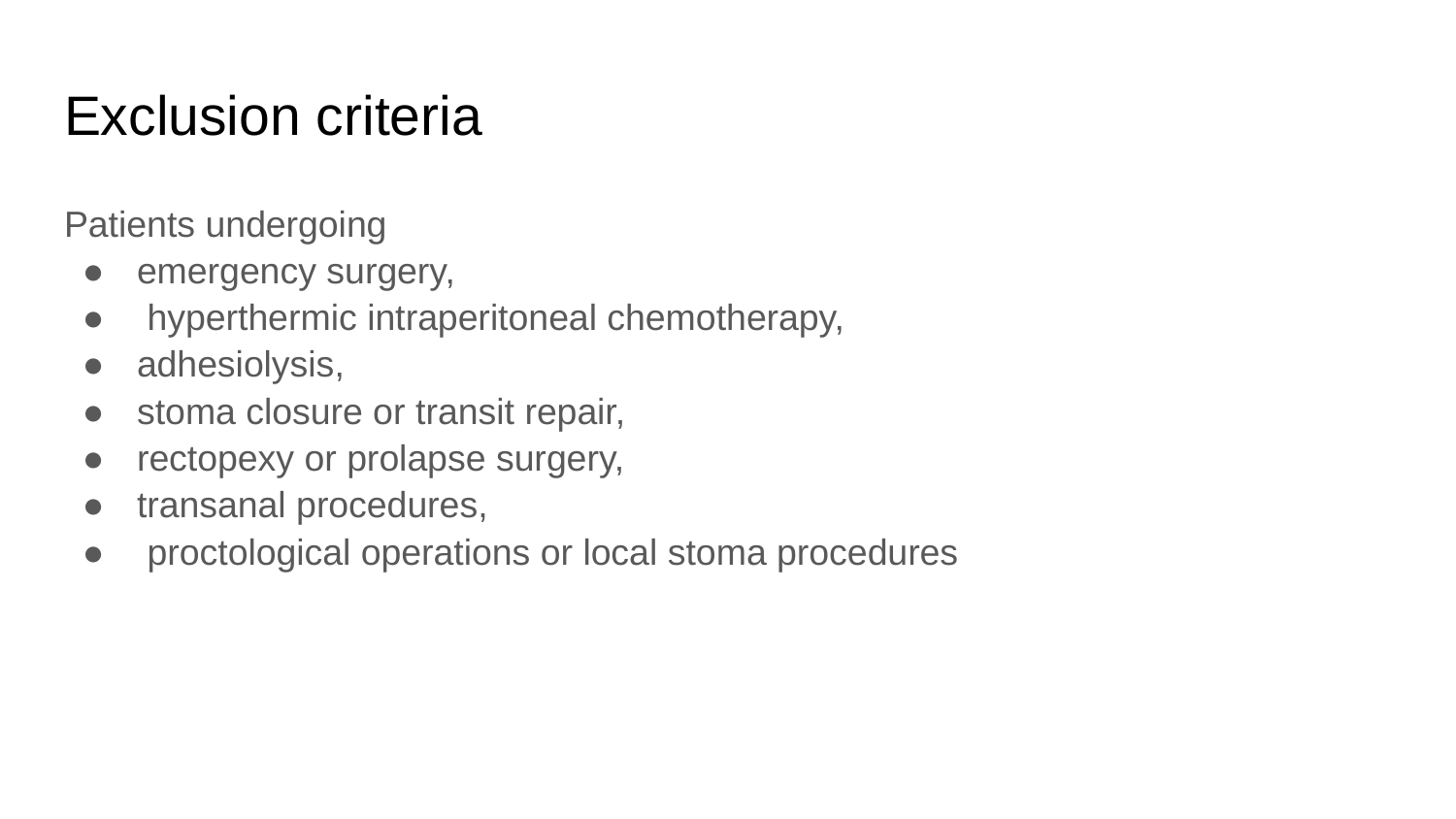

# Exclusion criteria
Patients undergoing
emergency surgery,
 hyperthermic intraperitoneal chemotherapy,
adhesiolysis,
stoma closure or transit repair,
rectopexy or prolapse surgery,
transanal procedures,
 proctological operations or local stoma procedures